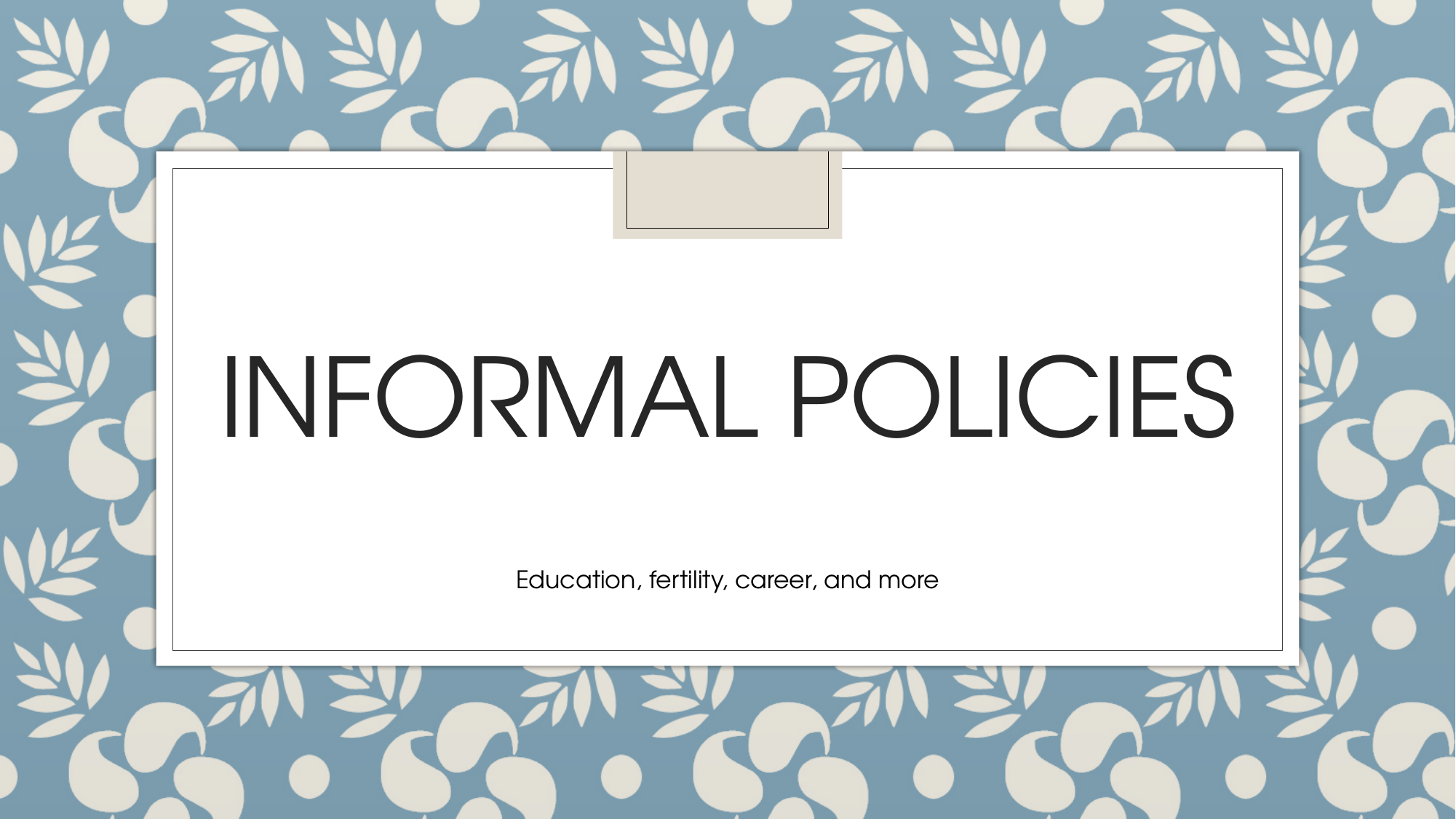

# Informal policies
Education, fertility, career, and more